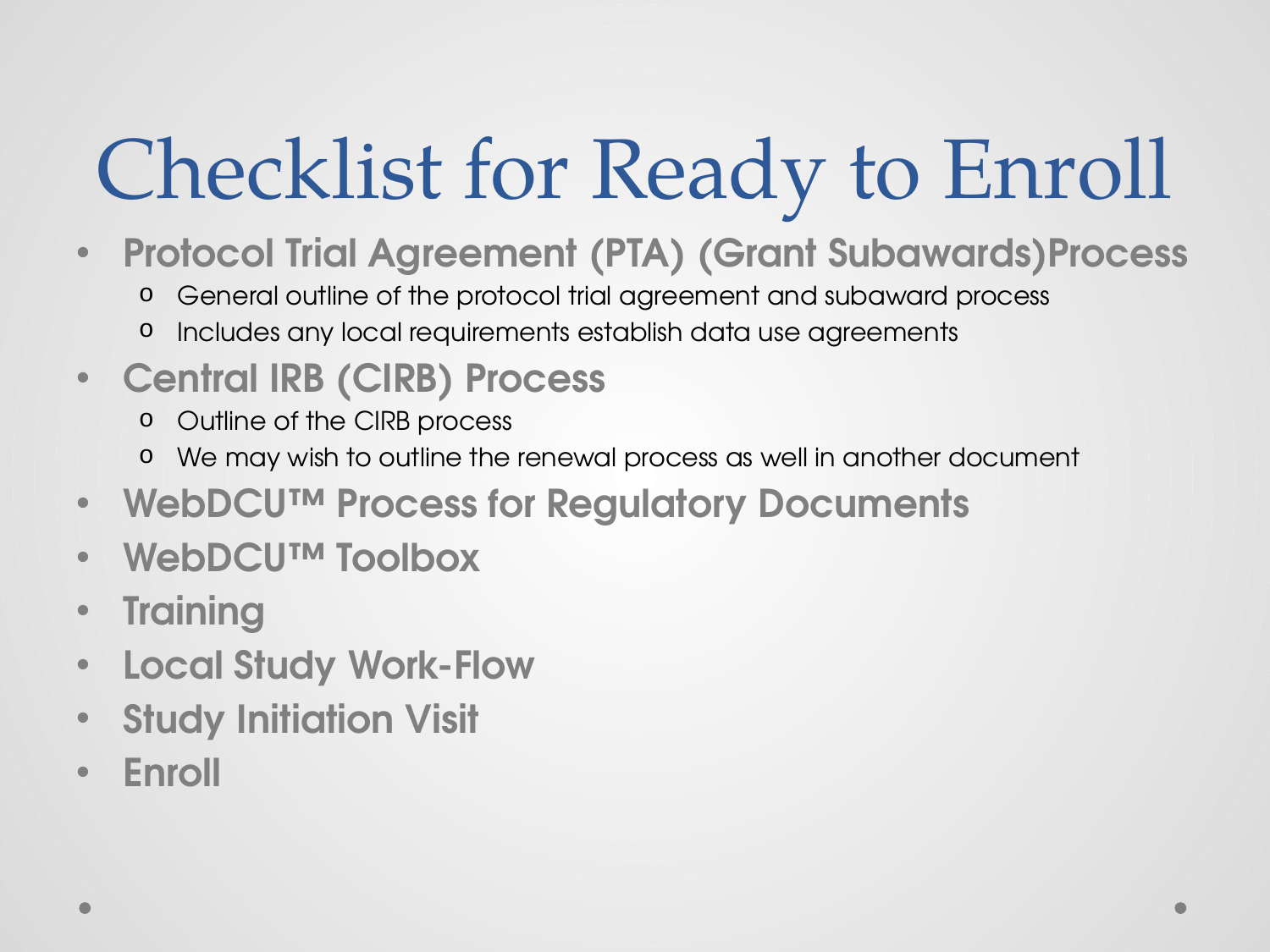

# Checklist for Ready to Enroll
Protocol Trial Agreement (PTA) (Grant Subawards)Process
General outline of the protocol trial agreement and subaward process
Includes any local requirements establish data use agreements
Central IRB (CIRB) Process
Outline of the CIRB process
We may wish to outline the renewal process as well in another document
WebDCU™ Process for Regulatory Documents
WebDCU™ Toolbox
Training
Local Study Work-Flow
Study Initiation Visit
Enroll